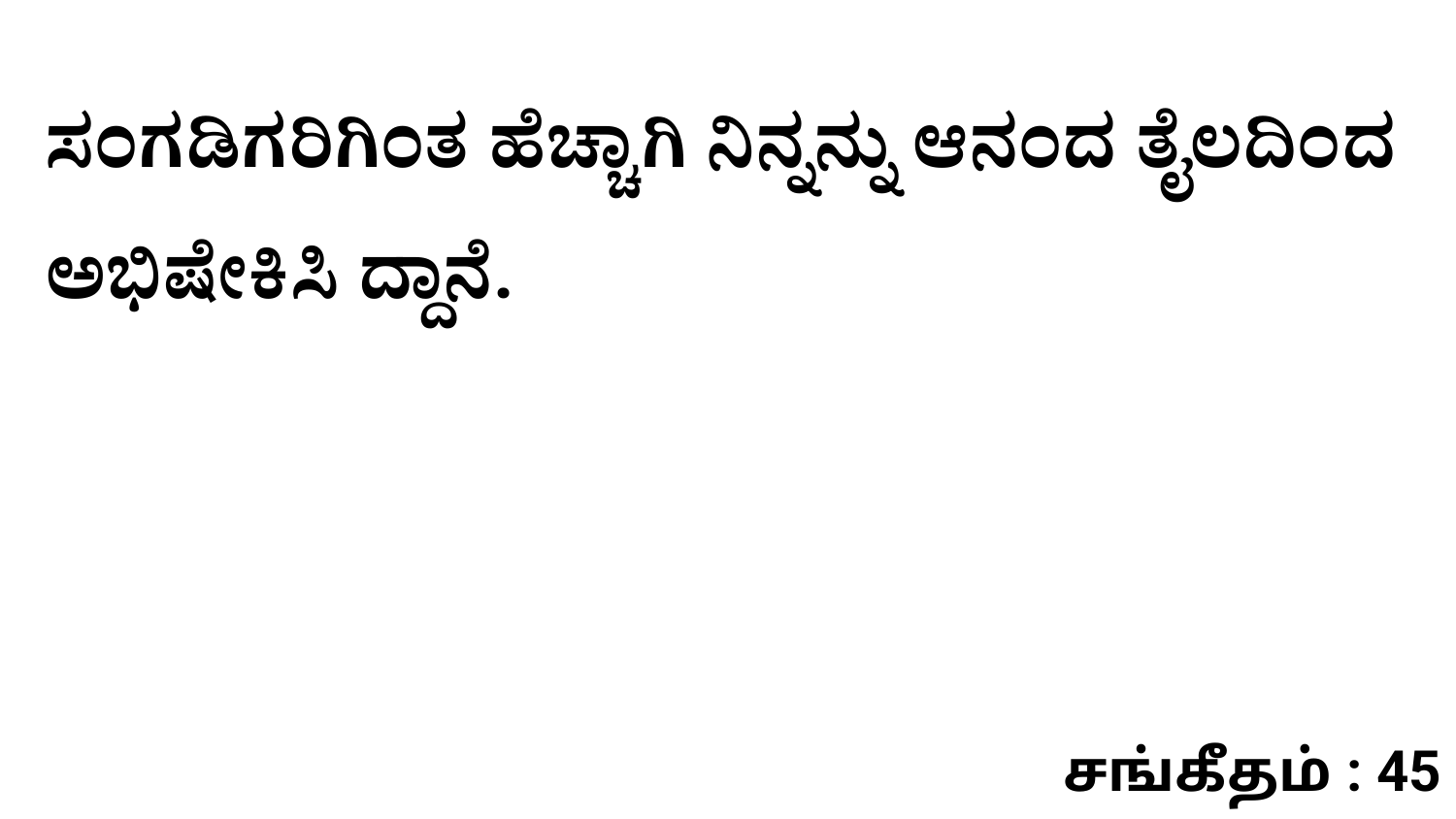

ಸಂಗಡಿಗರಿಗಿಂತ ಹೆಚ್ಚಾಗಿ ನಿನ್ನನ್ನು ಆನಂದ ತೈಲದಿಂದ ಅಭಿಷೇಕಿಸಿ ದ್ದಾನೆ.
சங்கீதம் : 45